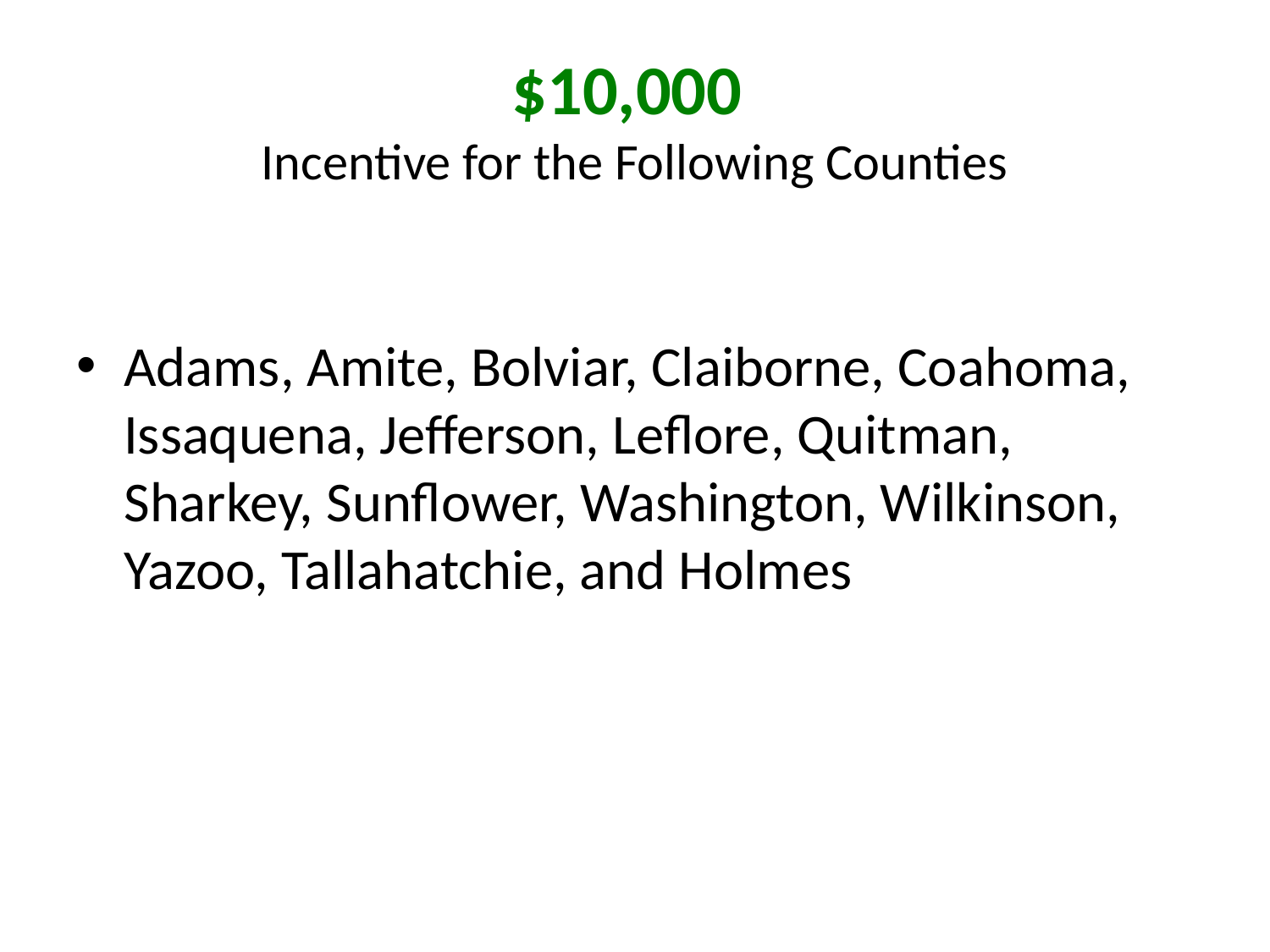

# $10,000 Incentive for the Following Counties
Adams, Amite, Bolviar, Claiborne, Coahoma, Issaquena, Jefferson, Leflore, Quitman, Sharkey, Sunflower, Washington, Wilkinson, Yazoo, Tallahatchie, and Holmes